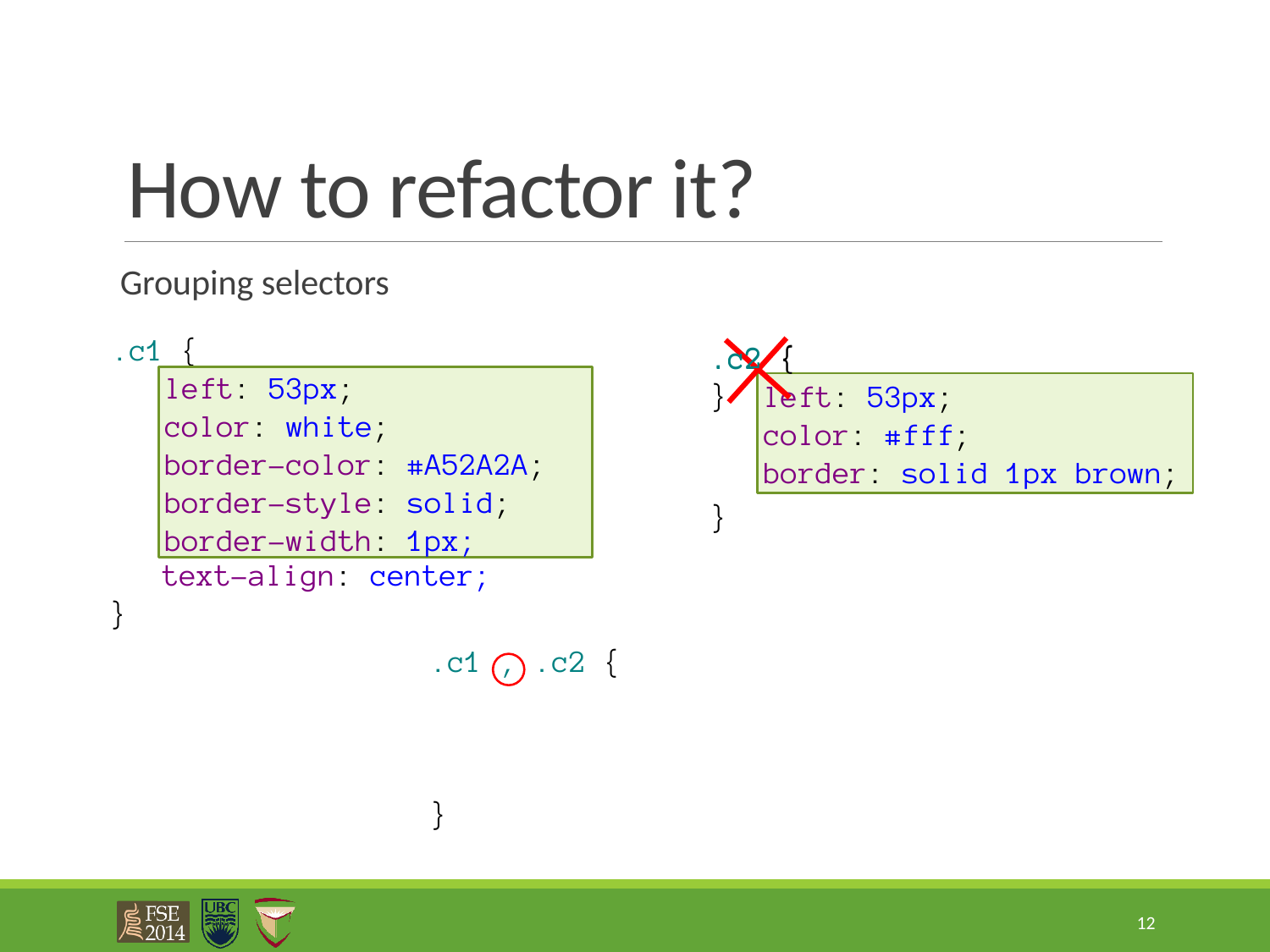

# How to refactor it?
e
Grouping selectors
.c1
.c1 {
   left: 53px;
   color: white;
   border-color: #A52A2A;
   border-style: solid;
   border-width: 1px;
.c2
.c2 {
}
.c2 {
   left: 53px;
   color: #fff;
   border: solid 1px brown;
left: 53px;
color: white;
border-color: #A52A2A;
border-style: solid;
border-width: 1px;
left: 53px;
color: #fff;
border: solid 1px brown;
}
   text-align: center;
}
.c1 , .c2 {

}

12